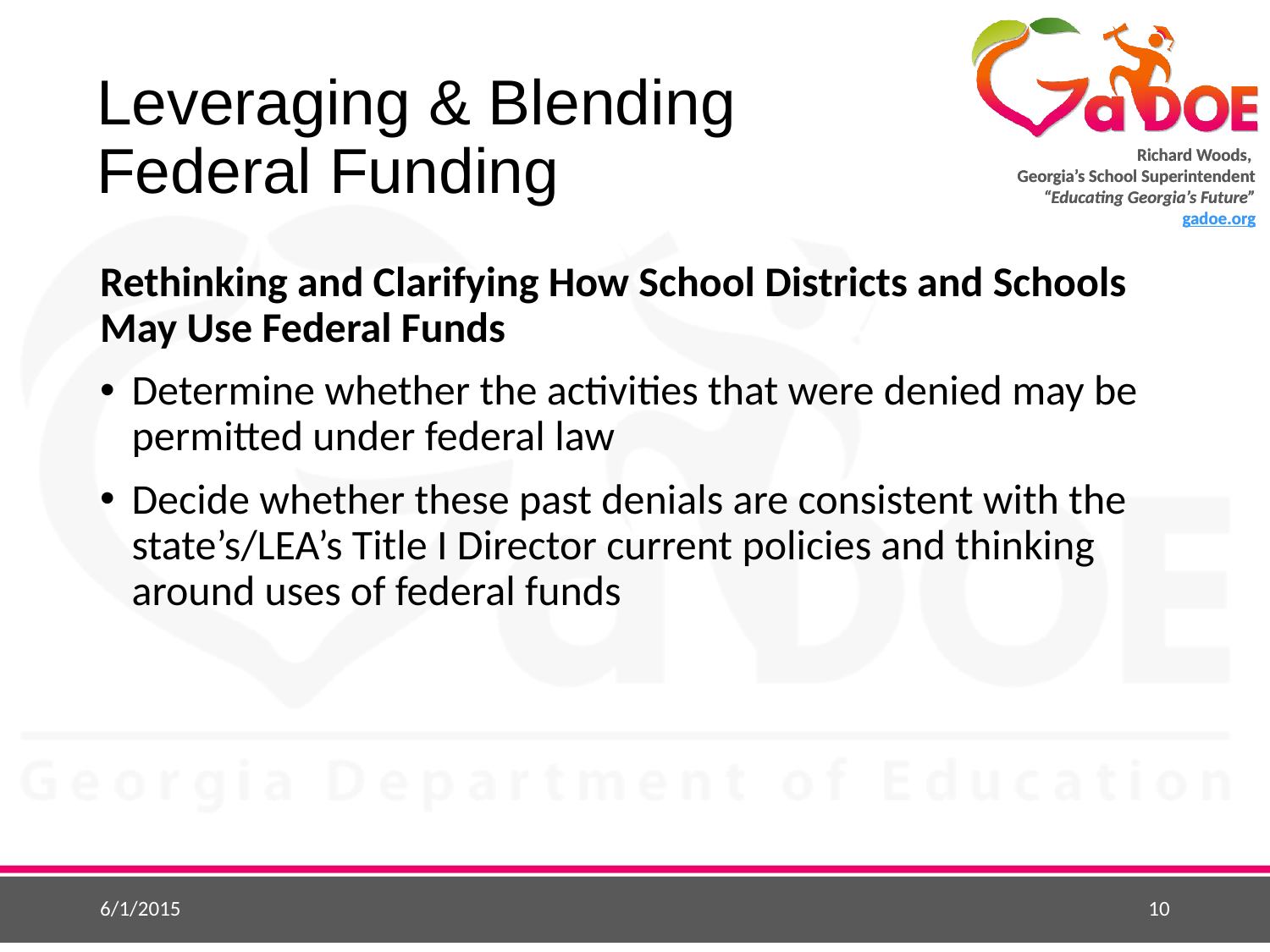

# Leveraging & Blending Federal Funding
Rethinking and Clarifying How School Districts and Schools May Use Federal Funds
Determine whether the activities that were denied may be permitted under federal law
Decide whether these past denials are consistent with the state’s/LEA’s Title I Director current policies and thinking around uses of federal funds

6/1/2015
10